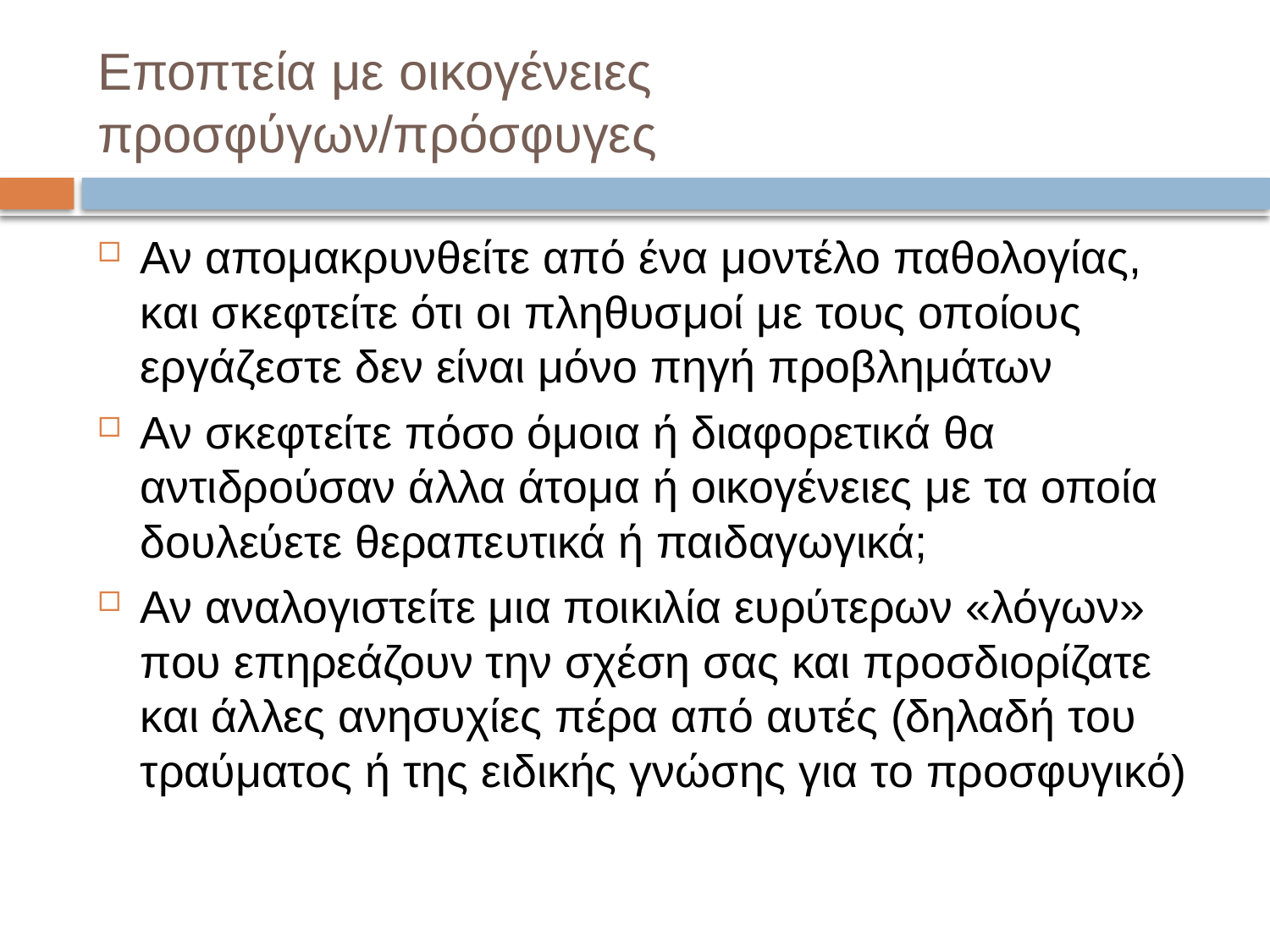

# Εποπτεία με οικογένειες προσφύγων/πρόσφυγες
Αν απομακρυνθείτε από ένα μοντέλο παθολογίας, και σκεφτείτε ότι οι πληθυσμοί με τους οποίους εργάζεστε δεν είναι μόνο πηγή προβλημάτων
Αν σκεφτείτε πόσο όμοια ή διαφορετικά θα αντιδρούσαν άλλα άτομα ή οικογένειες με τα οποία δουλεύετε θεραπευτικά ή παιδαγωγικά;
Αν αναλογιστείτε μια ποικιλία ευρύτερων «λόγων» που επηρεάζουν την σχέση σας και προσδιορίζατε και άλλες ανησυχίες πέρα από αυτές (δηλαδή του τραύματος ή της ειδικής γνώσης για το προσφυγικό)